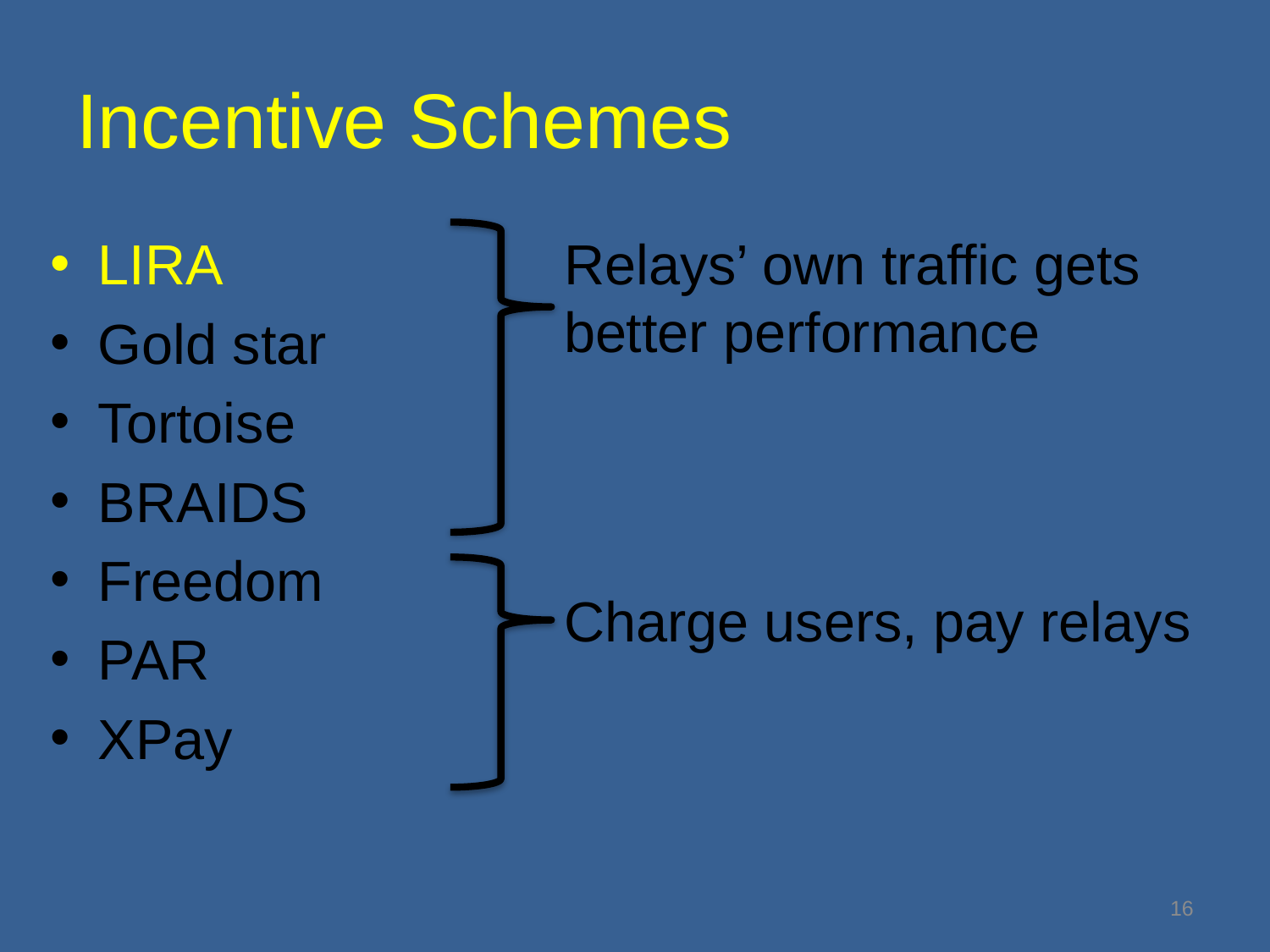

# Incentive Schemes
LIRA
Gold star
Tortoise
BRAIDS
Freedom
PAR
XPay

Relays’ own traffic gets better performance

Charge users, pay relays

16